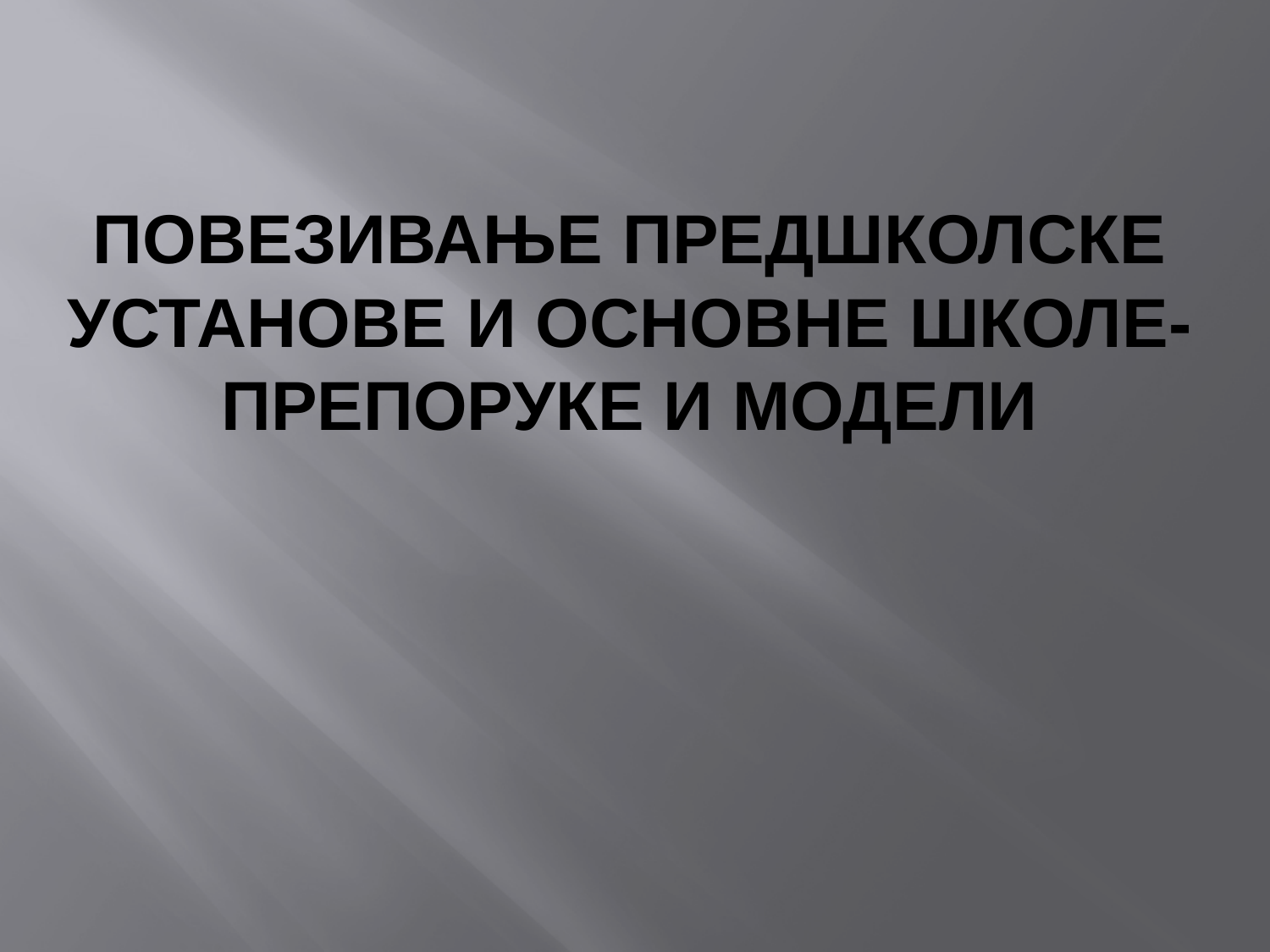

# Повезивање предшколске установе и основне школе- препоруке и модели